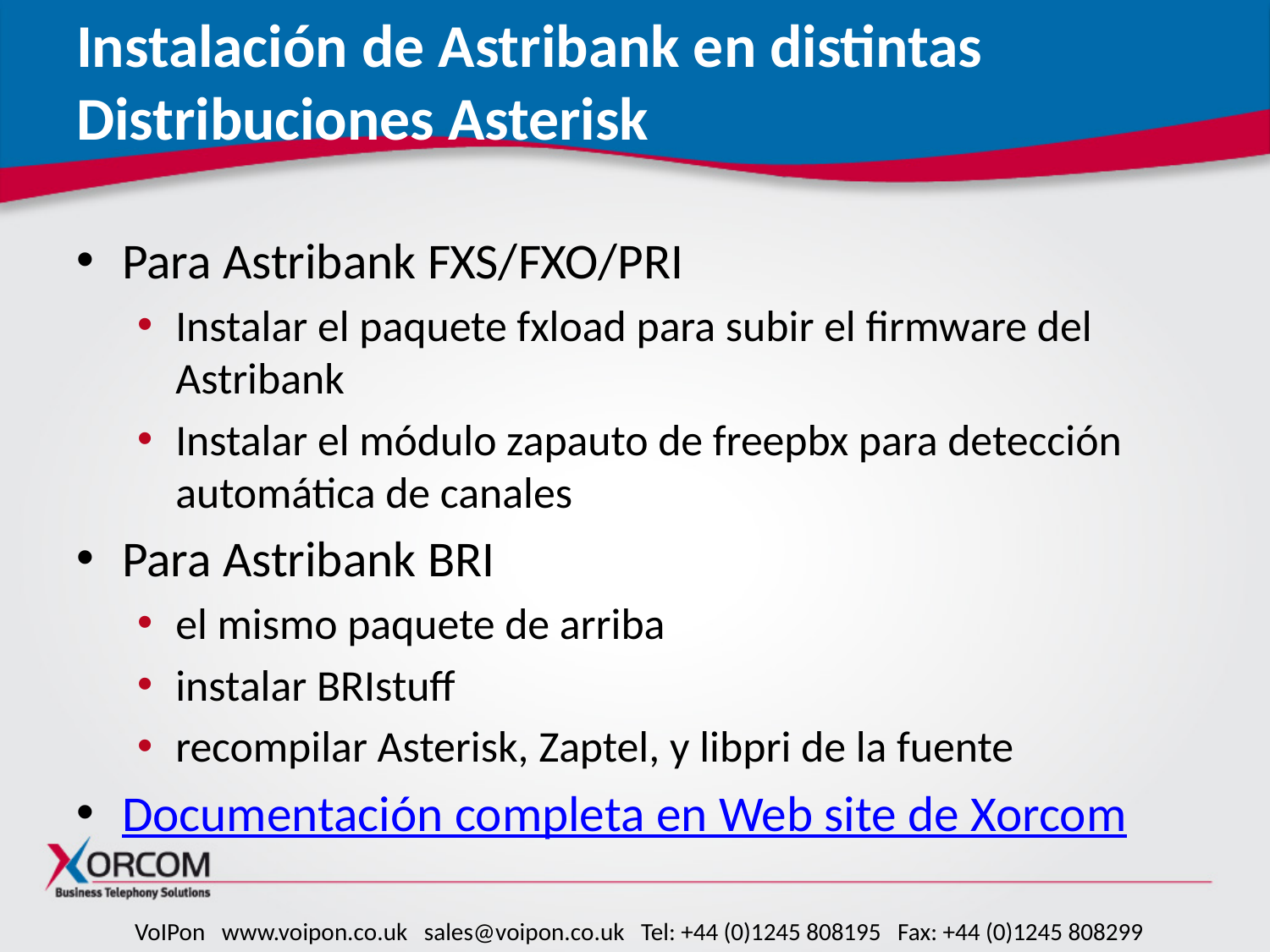

# Instalación de Astribank en distintas Distribuciones Asterisk
Para Astribank FXS/FXO/PRI
Instalar el paquete fxload para subir el firmware del Astribank
Instalar el módulo zapauto de freepbx para detección automática de canales
Para Astribank BRI
el mismo paquete de arriba
instalar BRIstuff
recompilar Asterisk, Zaptel, y libpri de la fuente
Documentación completa en Web site de Xorcom